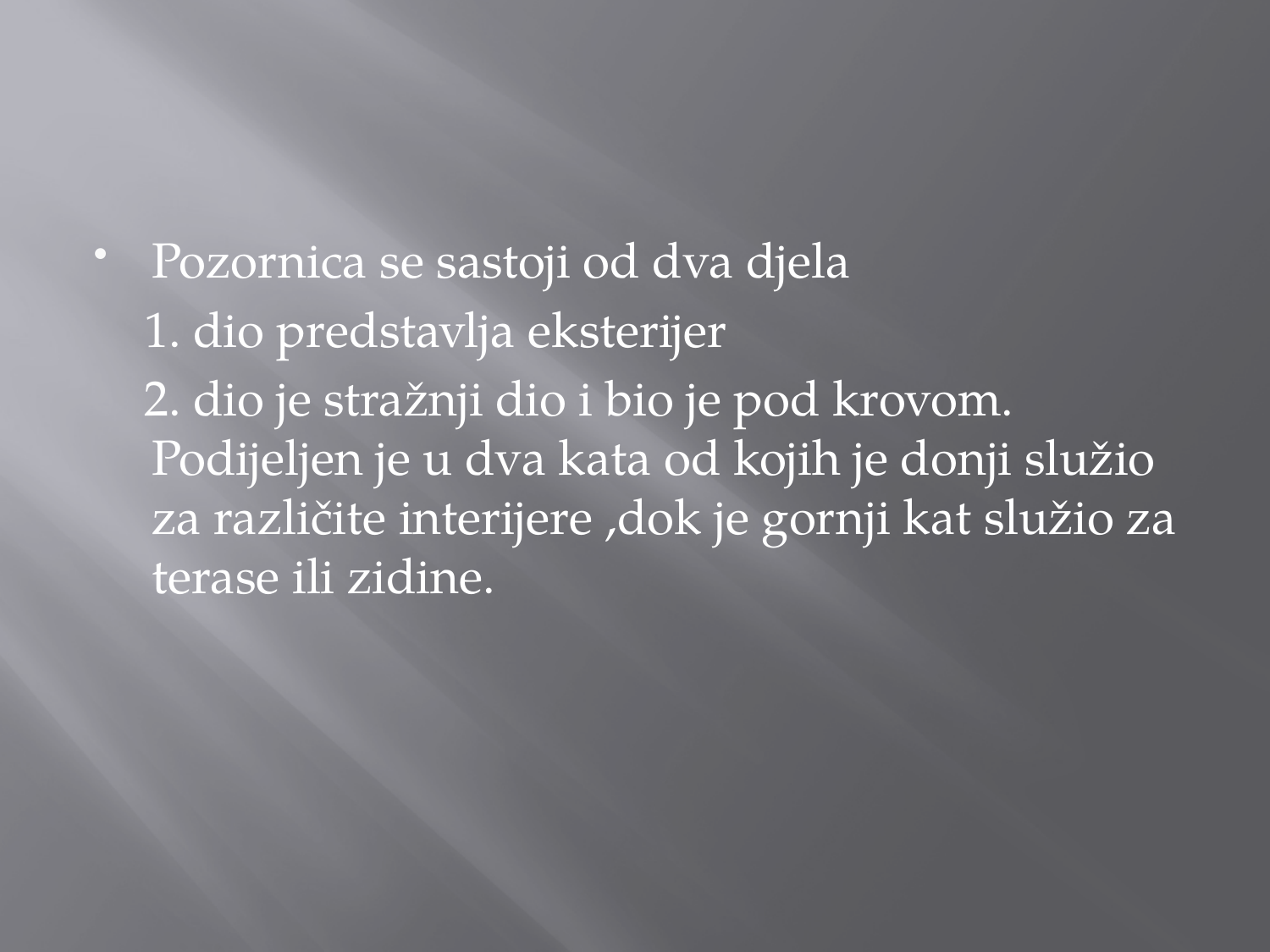

#
Pozornica se sastoji od dva djela
    1. dio predstavlja eksterijer
    2. dio je stražnji dio i bio je pod krovom. Podijeljen je u dva kata od kojih je donji služio za različite interijere ,dok je gornji kat služio za terase ili zidine.